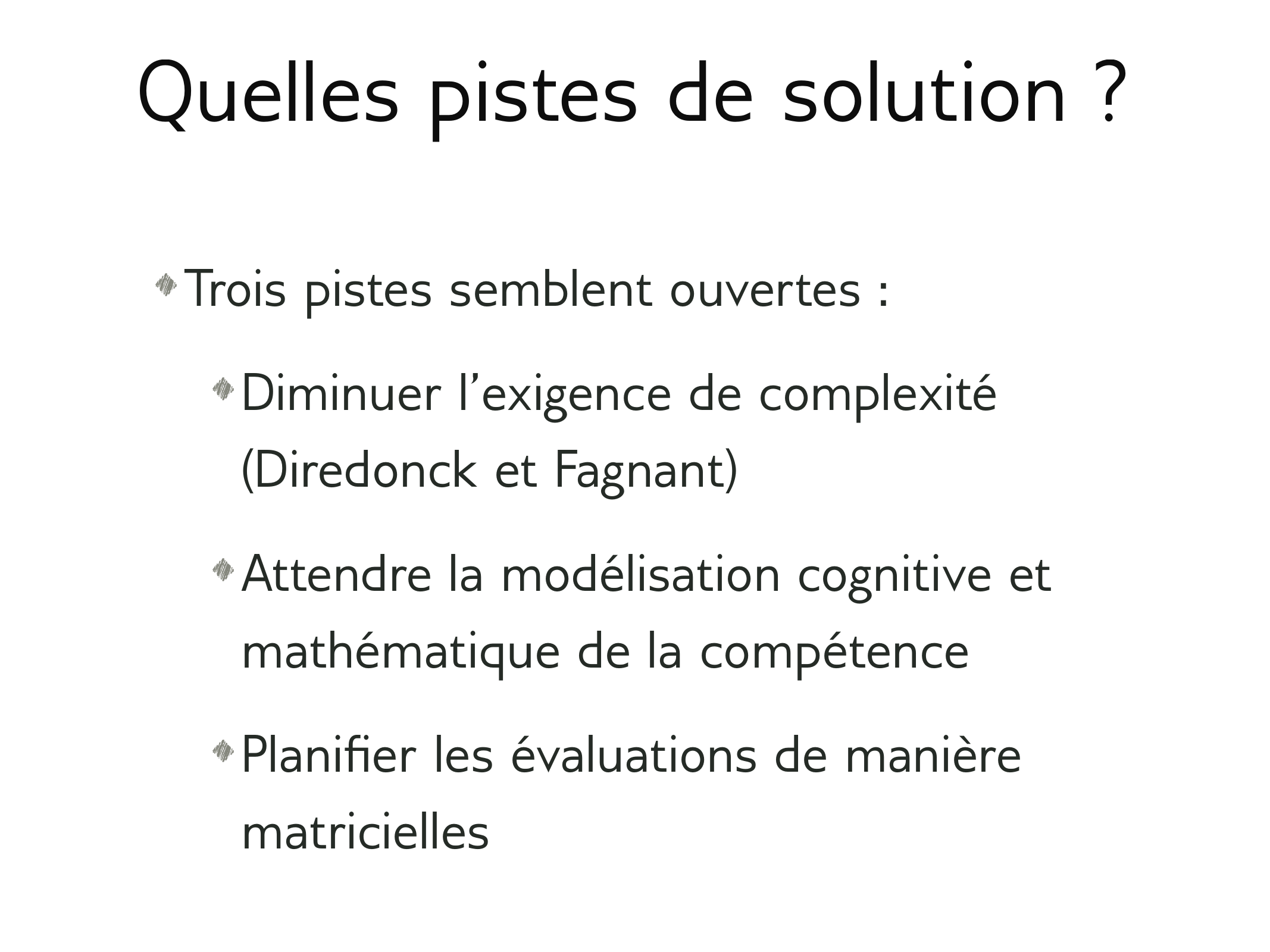

# Quelles pistes de solution ?
Trois pistes semblent ouvertes :
Diminuer l’exigence de complexité (Diredonck et Fagnant)
Attendre la modélisation cognitive et mathématique de la compétence
Planifier les évaluations de manière matricielles